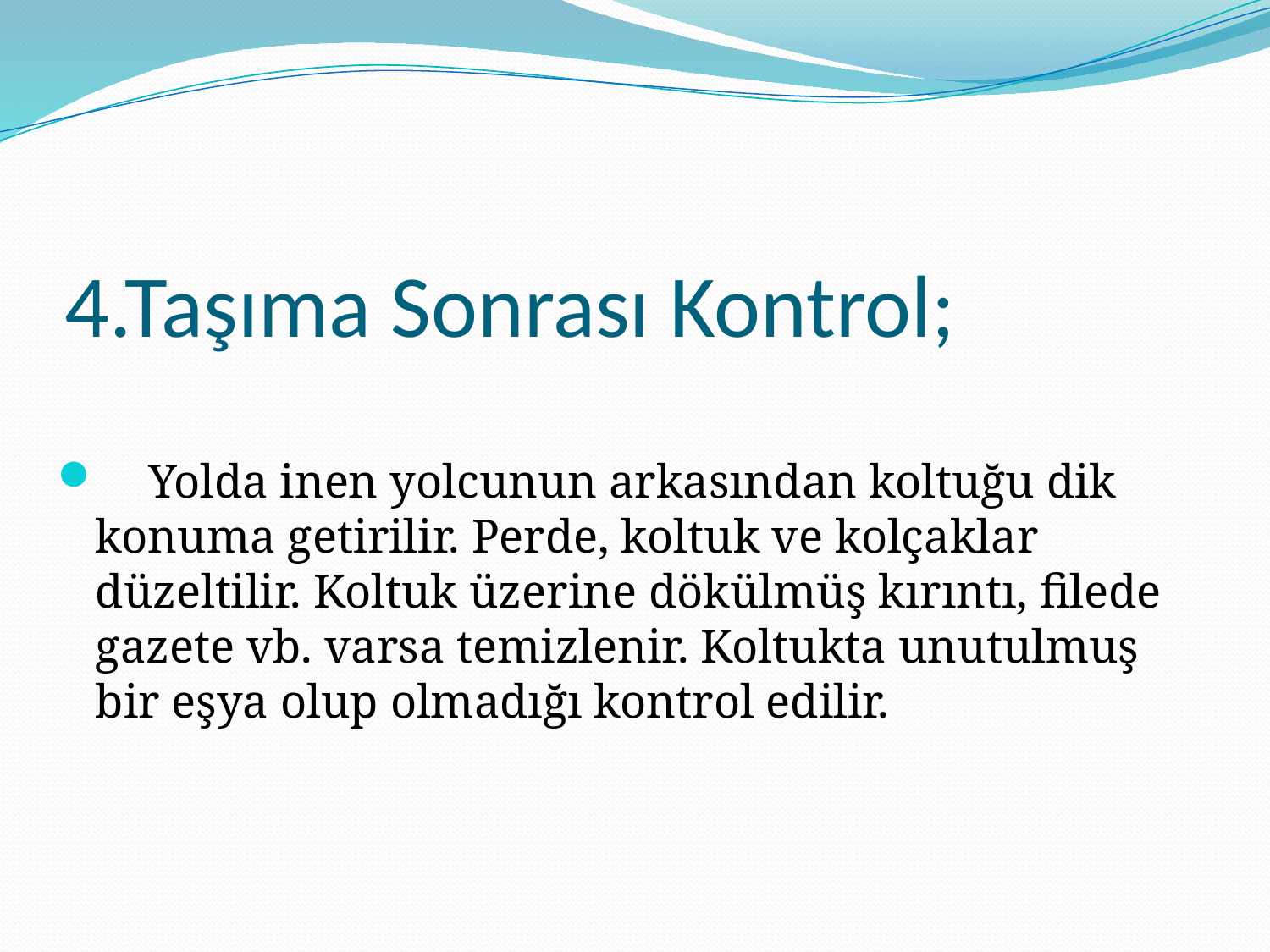

# 4.Taşıma Sonrası Kontrol;
    Yolda inen yolcunun arkasından koltuğu dik konuma getirilir. Perde, koltuk ve kolçaklar düzeltilir. Koltuk üzerine dökülmüş kırıntı, filede gazete vb. varsa temizlenir. Koltukta unutulmuş bir eşya olup olmadığı kontrol edilir.